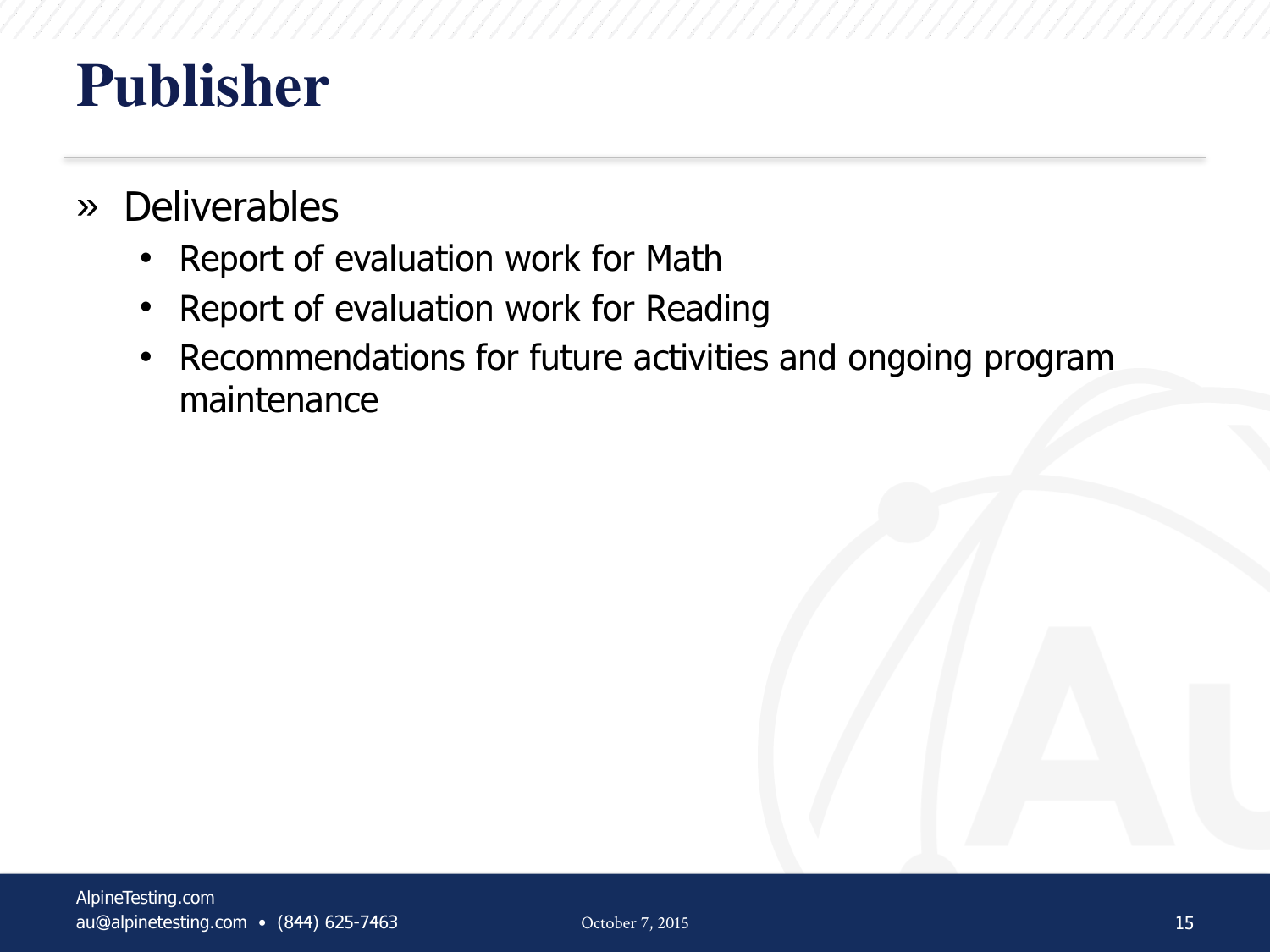

# Publisher
Deliverables
Report of evaluation work for Math
Report of evaluation work for Reading
Recommendations for future activities and ongoing program maintenance

October 7, 2015
15